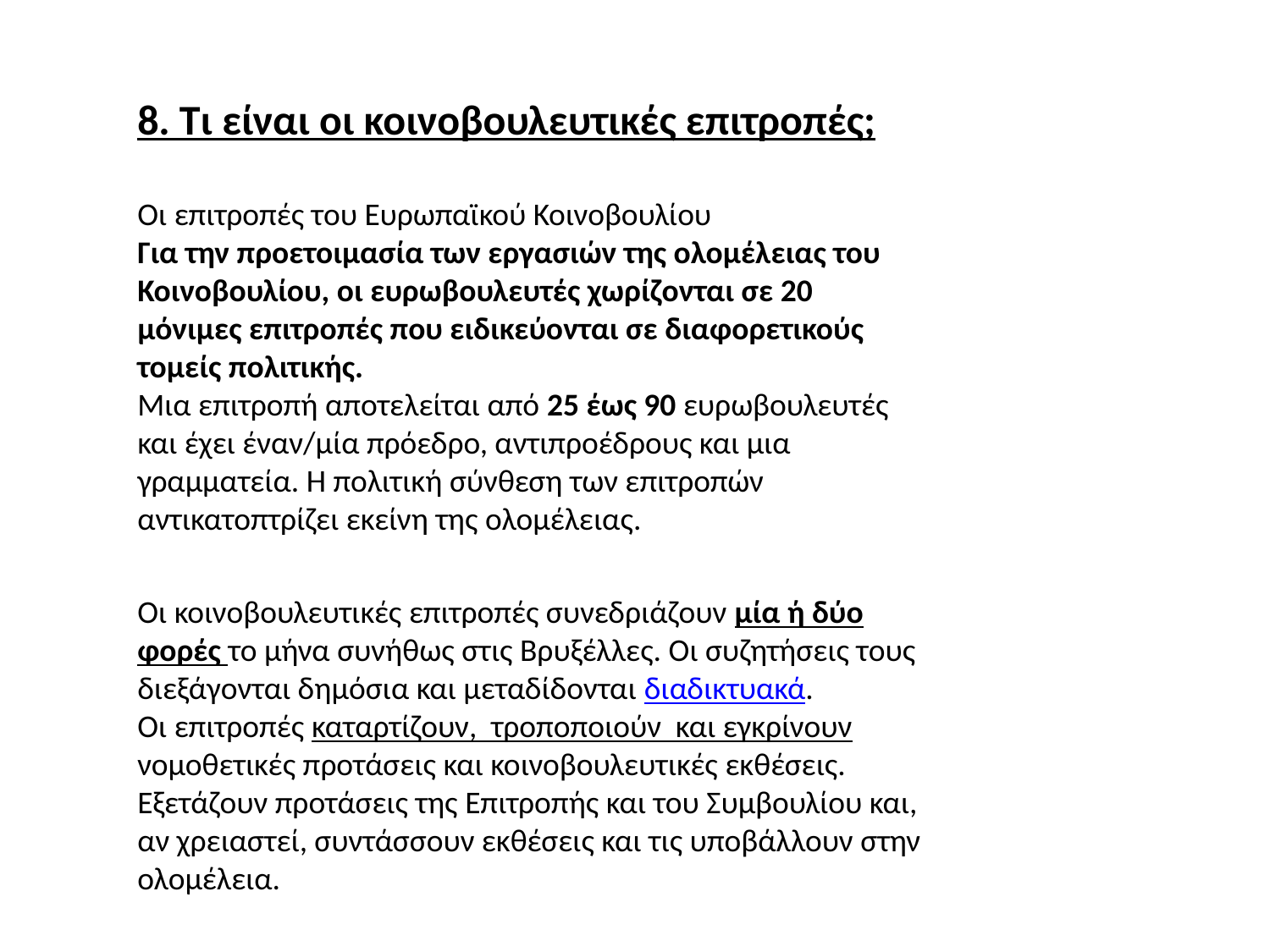

8. Τι είναι οι κοινοβουλευτικές επιτροπές;

Οι επιτροπές του Ευρωπαϊκού Κοινοβουλίου
Για την προετοιμασία των εργασιών της ολομέλειας του Κοινοβουλίου, οι ευρωβουλευτές χωρίζονται σε 20 μόνιμες επιτροπές που ειδικεύονται σε διαφορετικούς τομείς πολιτικής.
Μια επιτροπή αποτελείται από 25 έως 90 ευρωβουλευτές και έχει έναν/μία πρόεδρο, αντιπροέδρους και μια γραμματεία. Η πολιτική σύνθεση των επιτροπών αντικατοπτρίζει εκείνη της ολομέλειας.
Οι κοινοβουλευτικές επιτροπές συνεδριάζουν μία ή δύο φορές το μήνα συνήθως στις Βρυξέλλες. Οι συζητήσεις τους διεξάγονται δημόσια και μεταδίδονται διαδικτυακά.
Οι επιτροπές καταρτίζουν,  τροποποιούν  και εγκρίνουν νομοθετικές προτάσεις και κοινοβουλευτικές εκθέσεις. Εξετάζουν προτάσεις της Επιτροπής και του Συμβουλίου και, αν χρειαστεί, συντάσσουν εκθέσεις και τις υποβάλλουν στην ολομέλεια.